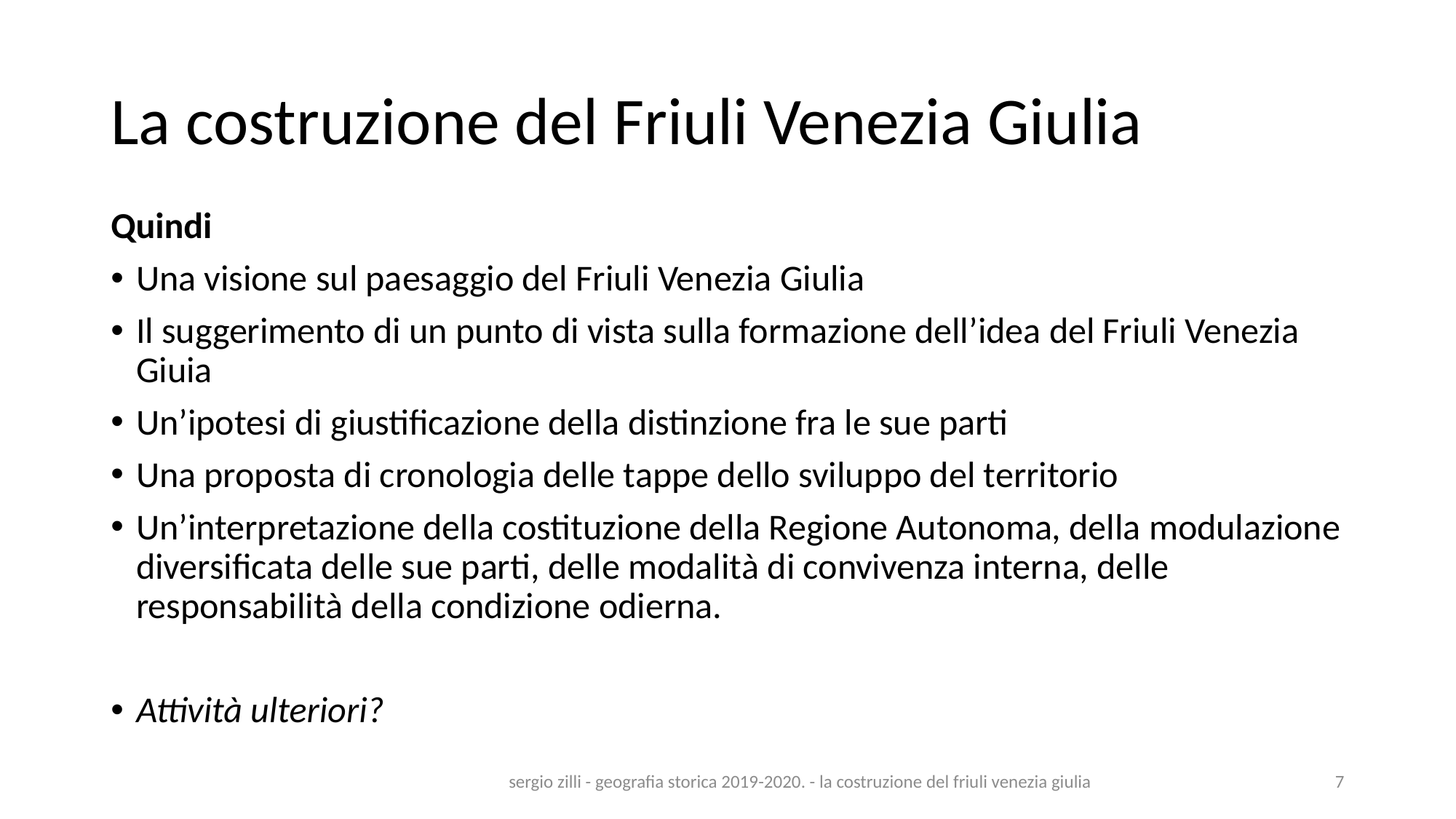

# La costruzione del Friuli Venezia Giulia
Quindi
Una visione sul paesaggio del Friuli Venezia Giulia
Il suggerimento di un punto di vista sulla formazione dell’idea del Friuli Venezia Giuia
Un’ipotesi di giustificazione della distinzione fra le sue parti
Una proposta di cronologia delle tappe dello sviluppo del territorio
Un’interpretazione della costituzione della Regione Autonoma, della modulazione diversificata delle sue parti, delle modalità di convivenza interna, delle responsabilità della condizione odierna.

Attività ulteriori?

sergio zilli - geografia storica 2019-2020. - la costruzione del friuli venezia giulia
7